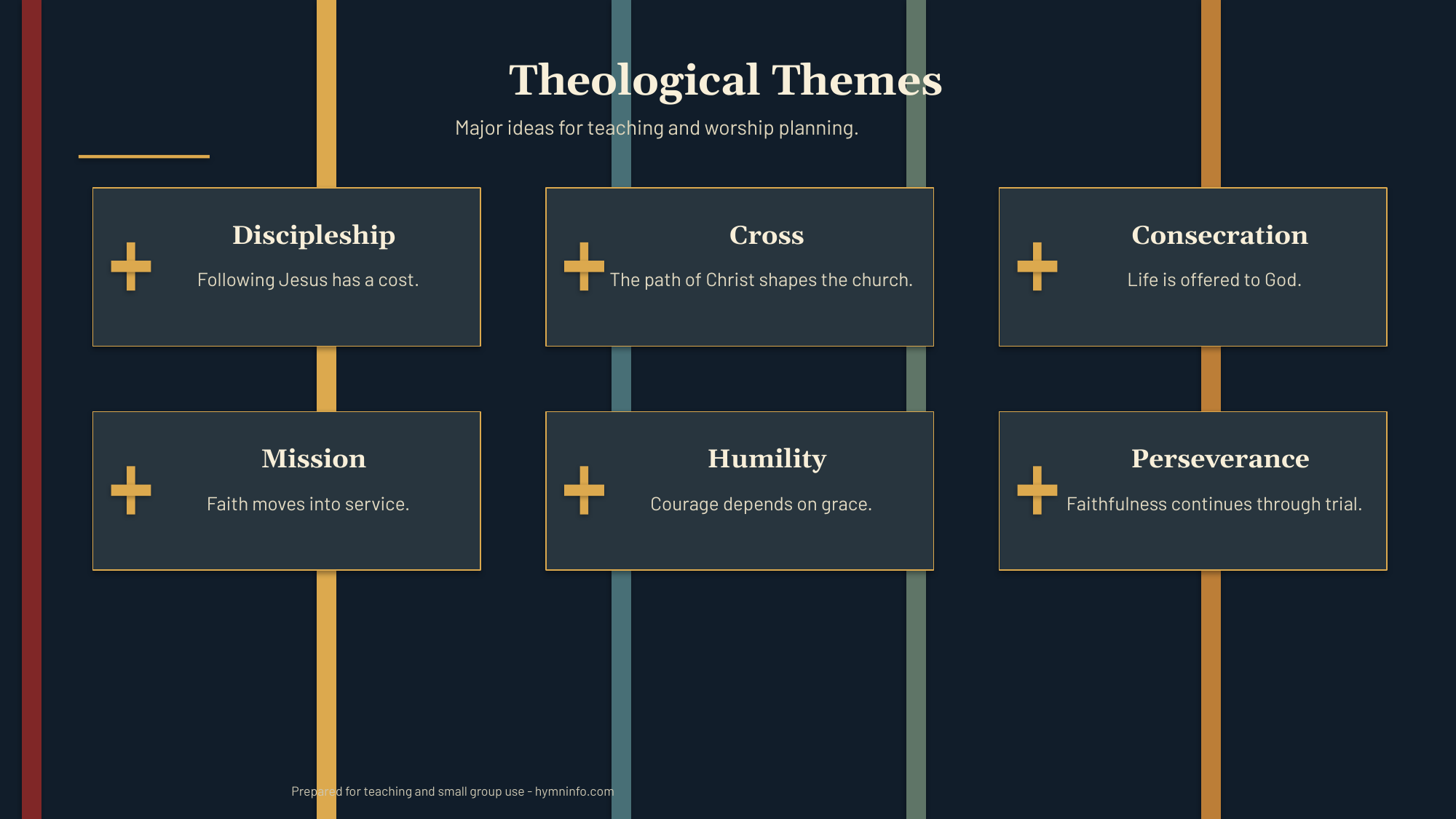

Theological Themes
Major ideas for teaching and worship planning.

Discipleship
Cross
Consecration

Following Jesus has a cost.
The path of Christ shapes the church.
Life is offered to God.

Mission
Humility
Perseverance

Faith moves into service.
Courage depends on grace.
Faithfulness continues through trial.
Prepared for teaching and small group use - hymninfo.com